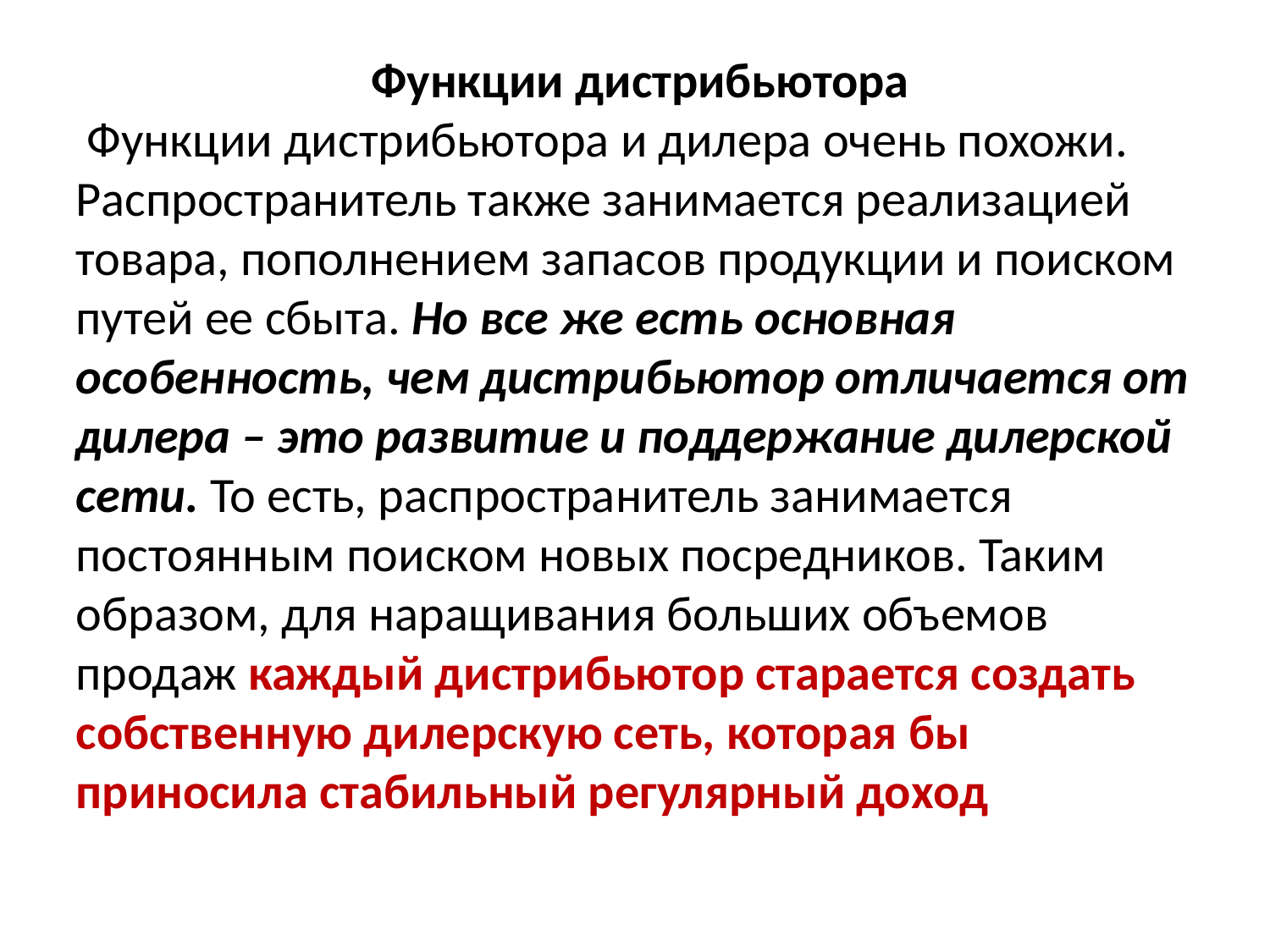

Функции дистрибьютора
 Функции дистрибьютора и дилера очень похожи. Распространитель также занимается реализацией товара, пополнением запасов продукции и поиском путей ее сбыта. Но все же есть основная особенность, чем дистрибьютор отличается от дилера – это развитие и поддержание дилерской сети. То есть, распространитель занимается постоянным поиском новых посредников. Таким образом, для наращивания больших объемов продаж каждый дистрибьютор старается создать собственную дилерскую сеть, которая бы приносила стабильный регулярный доход